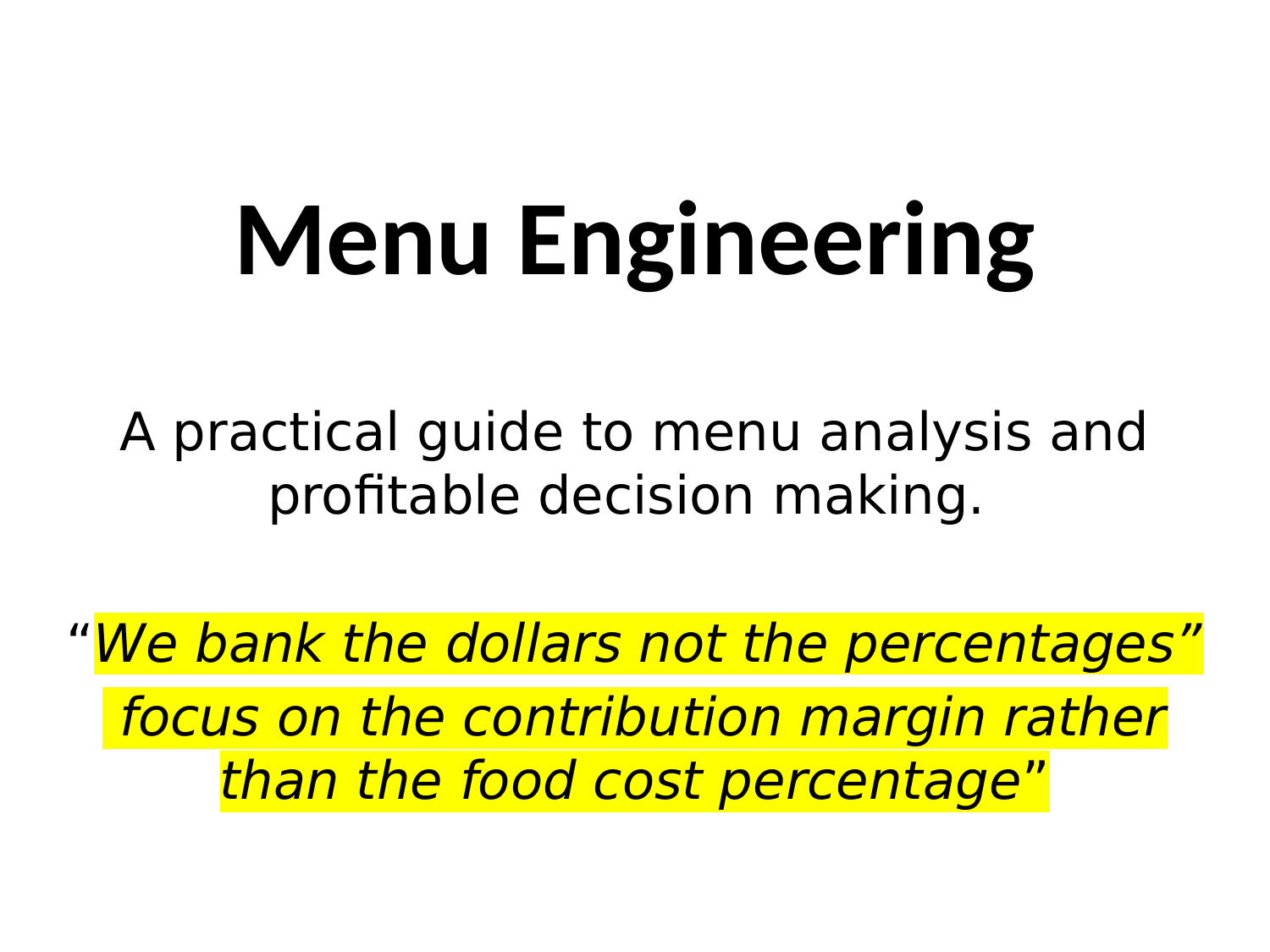

# Menu Engineering
A practical guide to menu analysis and profitable decision making.

“We bank the dollars not the percentages”
 focus on the contribution margin rather than the food cost percentage”